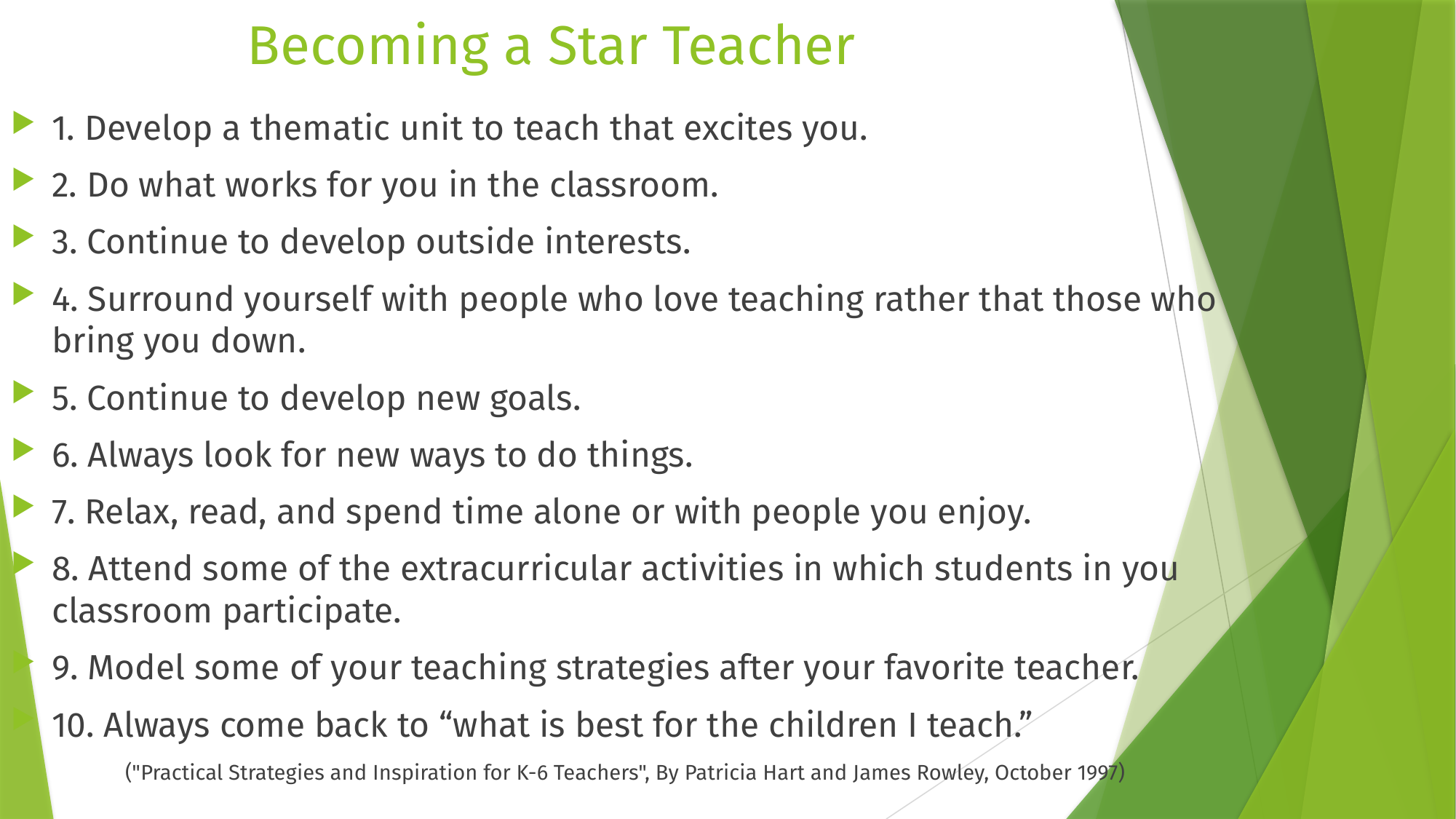

# Becoming a Star Teacher
1. Develop a thematic unit to teach that excites you.
2. Do what works for you in the classroom.
3. Continue to develop outside interests.
4. Surround yourself with people who love teaching rather that those who bring you down.
5. Continue to develop new goals.
6. Always look for new ways to do things.
7. Relax, read, and spend time alone or with people you enjoy.
8. Attend some of the extracurricular activities in which students in you classroom participate.
9. Model some of your teaching strategies after your favorite teacher.
10. Always come back to “what is best for the children I teach.”
("Practical Strategies and Inspiration for K-6 Teachers", By Patricia Hart and James Rowley, October 1997)